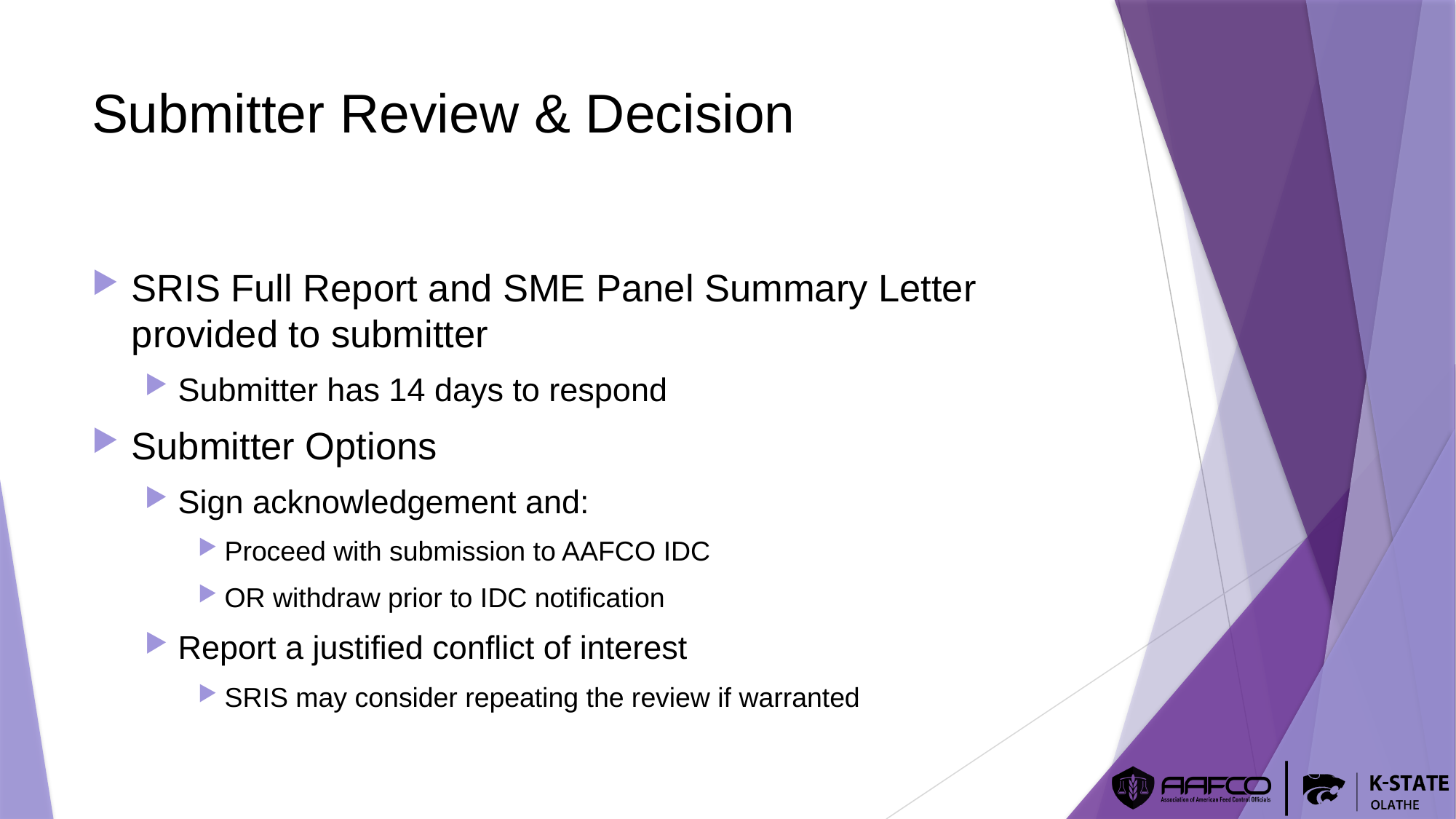

# Submitter Review & Decision
SRIS Full Report and SME Panel Summary Letter provided to submitter
Submitter has 14 days to respond
Submitter Options
Sign acknowledgement and:
Proceed with submission to AAFCO IDC
OR withdraw prior to IDC notification
Report a justified conflict of interest
SRIS may consider repeating the review if warranted